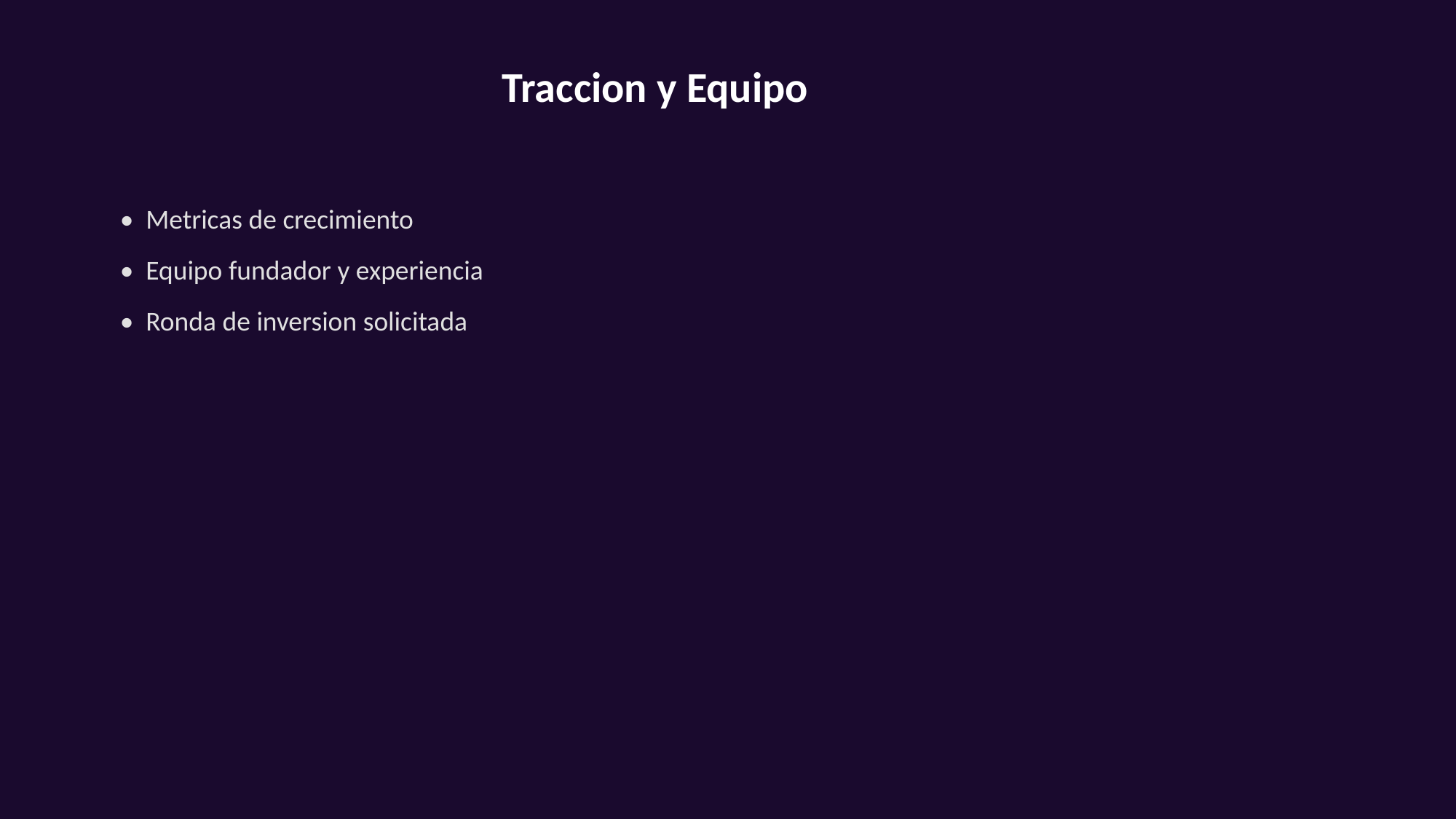

Traccion y Equipo
•  Metricas de crecimiento
•  Equipo fundador y experiencia
•  Ronda de inversion solicitada